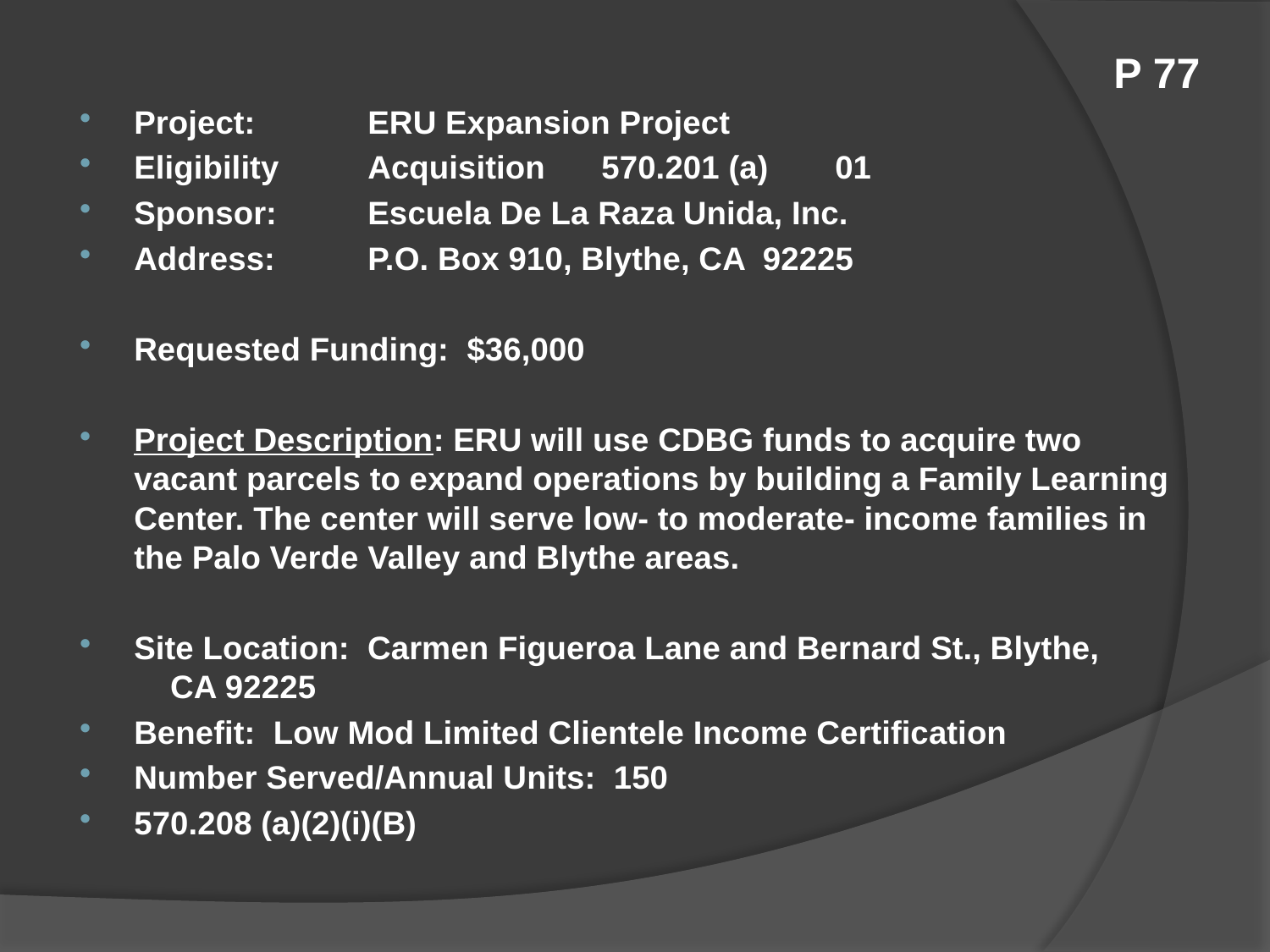

# P 77
Project:	ERU Expansion Project
Eligibility	Acquisition	570.201 (a)	01
Sponsor:	Escuela De La Raza Unida, Inc.
Address:	P.O. Box 910, Blythe, CA  92225

Requested Funding:  $36,000

Project Description: ERU will use CDBG funds to acquire two vacant parcels to expand operations by building a Family Learning Center. The center will serve low- to moderate- income families in the Palo Verde Valley and Blythe areas.

Site Location:  Carmen Figueroa Lane and Bernard St., Blythe, 		     CA 92225
Benefit:  Low Mod Limited Clientele Income Certification
Number Served/Annual Units:  150
570.208 (a)(2)(i)(B)